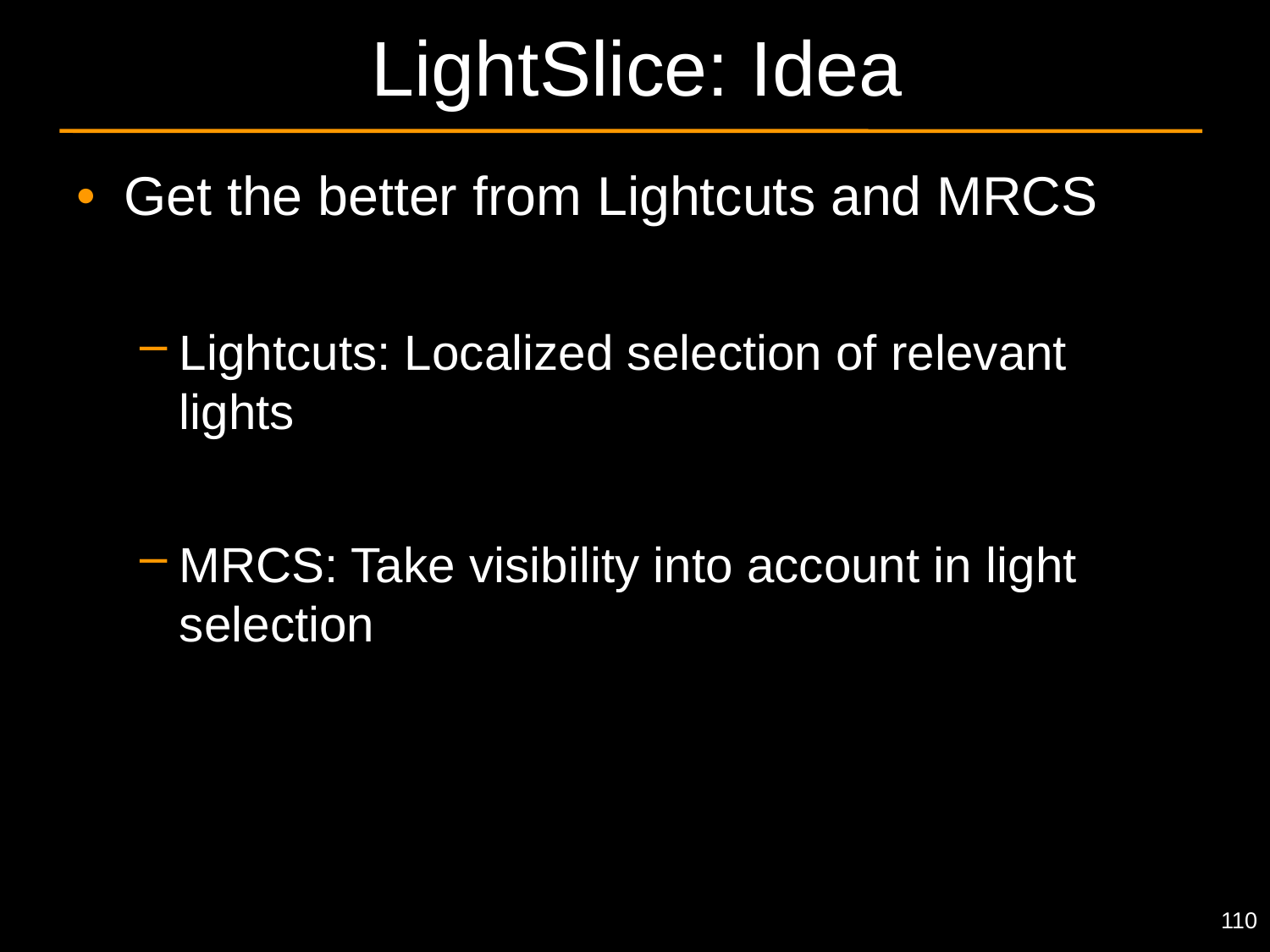

# LightSlice: Idea
Get the better from Lightcuts and MRCS

Lightcuts: Localized selection of relevant lights

MRCS: Take visibility into account in light selection
110